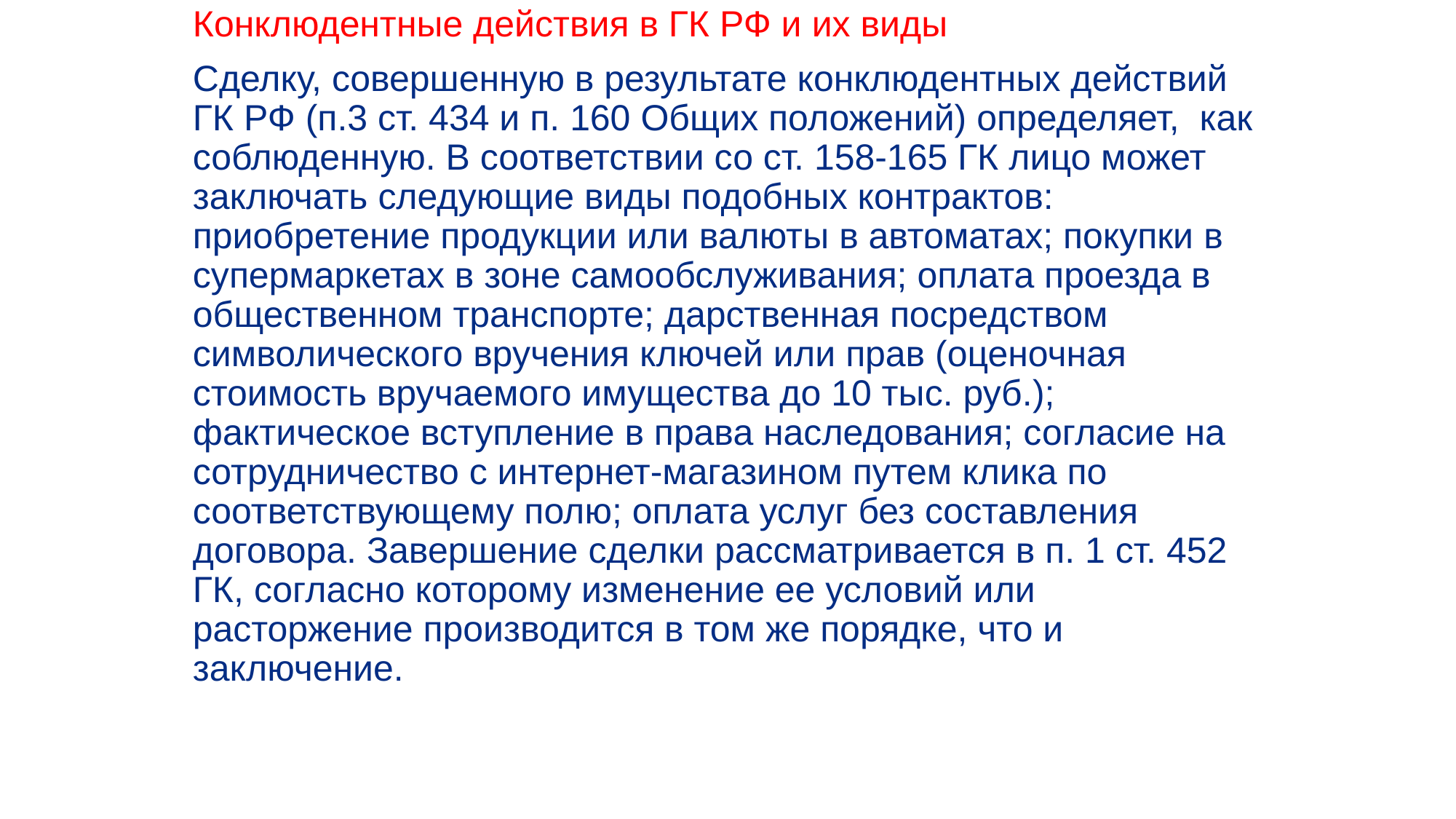

Конклюдентные действия в ГК РФ и их виды
Сделку, совершенную в результате конклюдентных действий ГК РФ (п.3 ст. 434 и п. 160 Общих положений) определяет,  как соблюденную. В соответствии со ст. 158-165 ГК лицо может заключать следующие виды подобных контрактов: приобретение продукции или валюты в автоматах; покупки в супермаркетах в зоне самообслуживания; оплата проезда в общественном транспорте; дарственная посредством символического вручения ключей или прав (оценочная стоимость вручаемого имущества до 10 тыс. руб.); фактическое вступление в права наследования; согласие на сотрудничество с интернет-магазином путем клика по соответствующему полю; оплата услуг без составления договора. Завершение сделки рассматривается в п. 1 ст. 452 ГК, согласно которому изменение ее условий или расторжение производится в том же порядке, что и заключение.